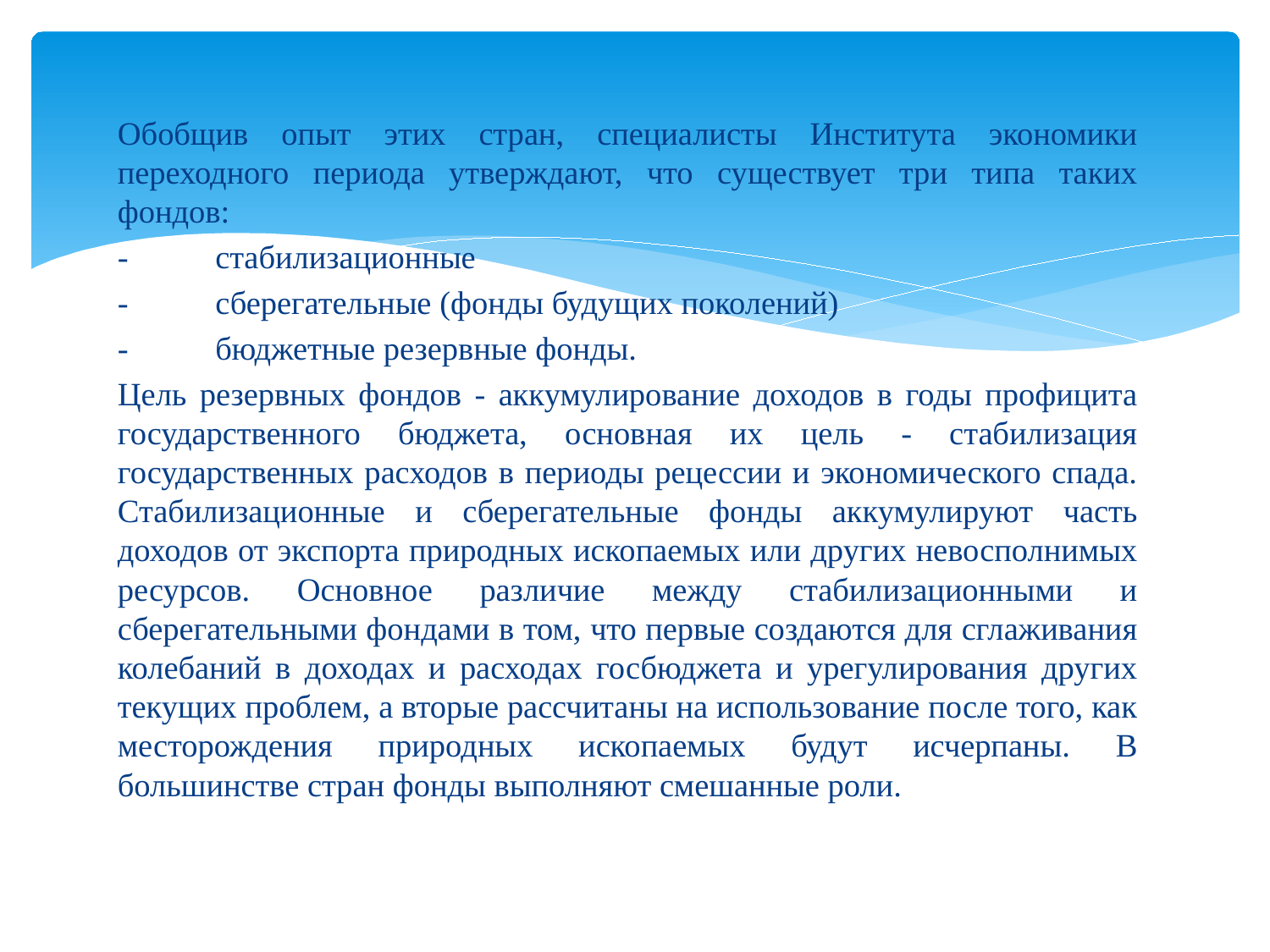

Обобщив опыт этих стран, специалисты Института экономики переходного периода утверждают, что существует три типа таких фондов:
-	стабилизационные
-	сберегательные (фонды будущих поколений)
-	бюджетные резервные фонды.
Цель резервных фондов - аккумулирование доходов в годы профицита государственного бюджета, основная их цель - стабилизация государственных расходов в периоды рецессии и экономического спада. Стабилизационные и сберегательные фонды аккумулируют часть доходов от экспорта природных ископаемых или других невосполнимых ресурсов. Основное различие между стабилизационными и сберегательными фондами в том, что первые создаются для сглаживания колебаний в доходах и расходах госбюджета и урегулирования других текущих проблем, а вторые рассчитаны на использование после того, как месторождения природных ископаемых будут исчерпаны. В большинстве стран фонды выполняют смешанные роли.